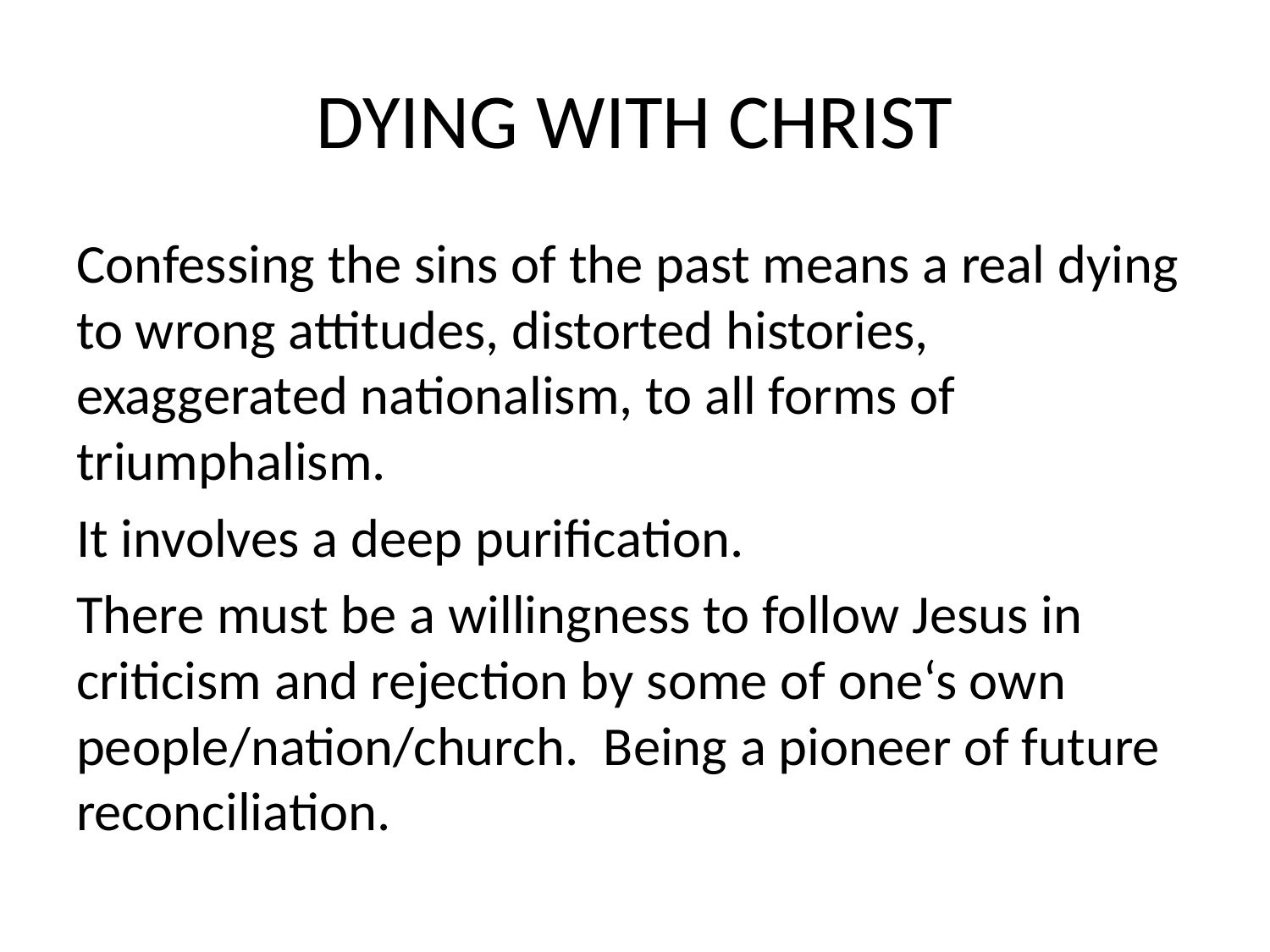

# DYING WITH CHRIST
Confessing the sins of the past means a real dying to wrong attitudes, distorted histories,  exaggerated nationalism, to all forms of triumphalism.
It involves a deep purification.
There must be a willingness to follow Jesus in criticism and rejection by some of one‘s own people/nation/church.  Being a pioneer of future reconciliation.